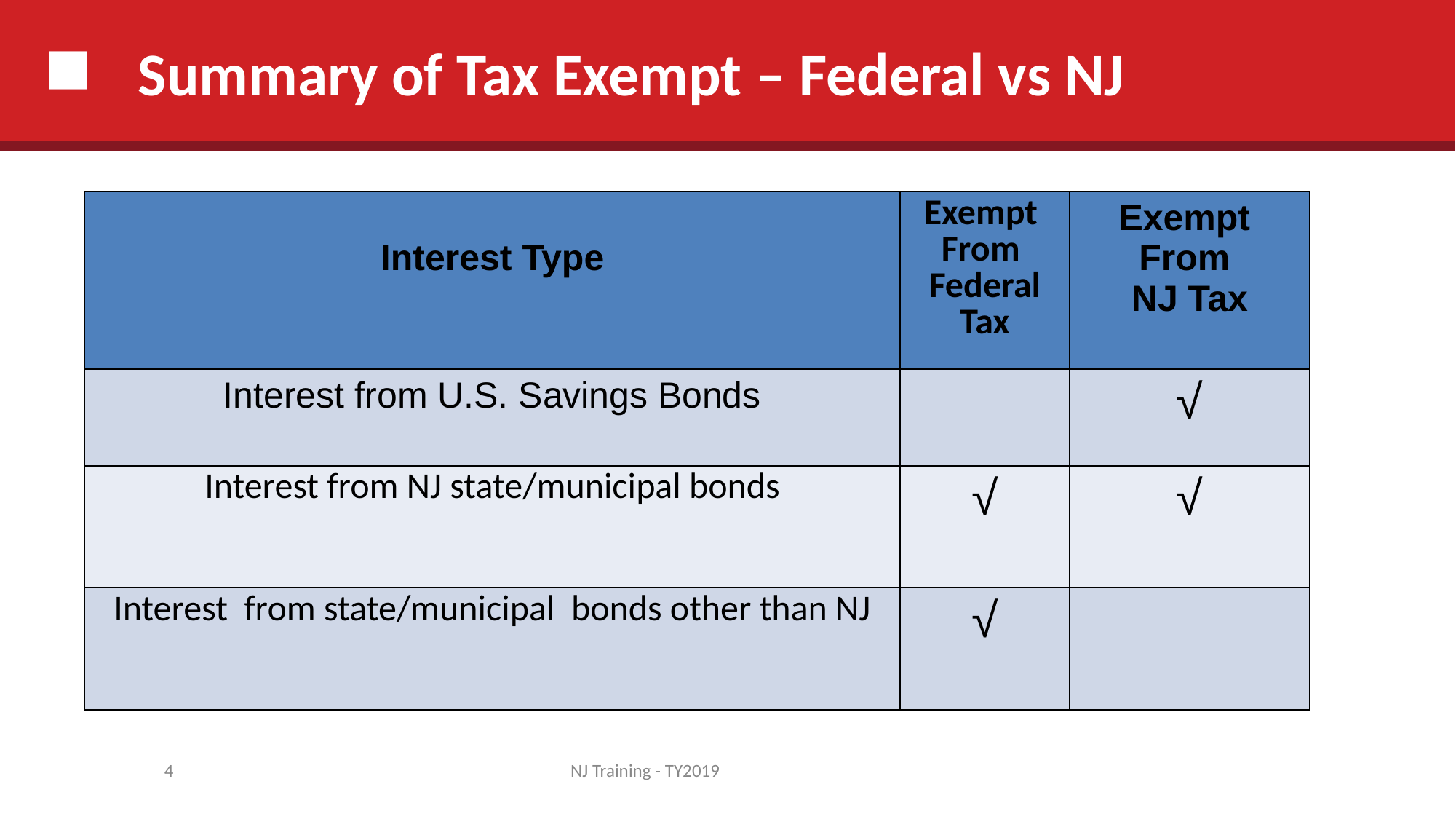

# Summary of Tax Exempt – Federal vs NJ
| Interest Type | Exempt From Federal Tax | Exempt From NJ Tax |
| --- | --- | --- |
| Interest from U.S. Savings Bonds |  | √ |
| Interest from NJ state/municipal bonds | √ | √ |
| Interest from state/municipal bonds other than NJ | √ |  |
4
NJ Training - TY2019